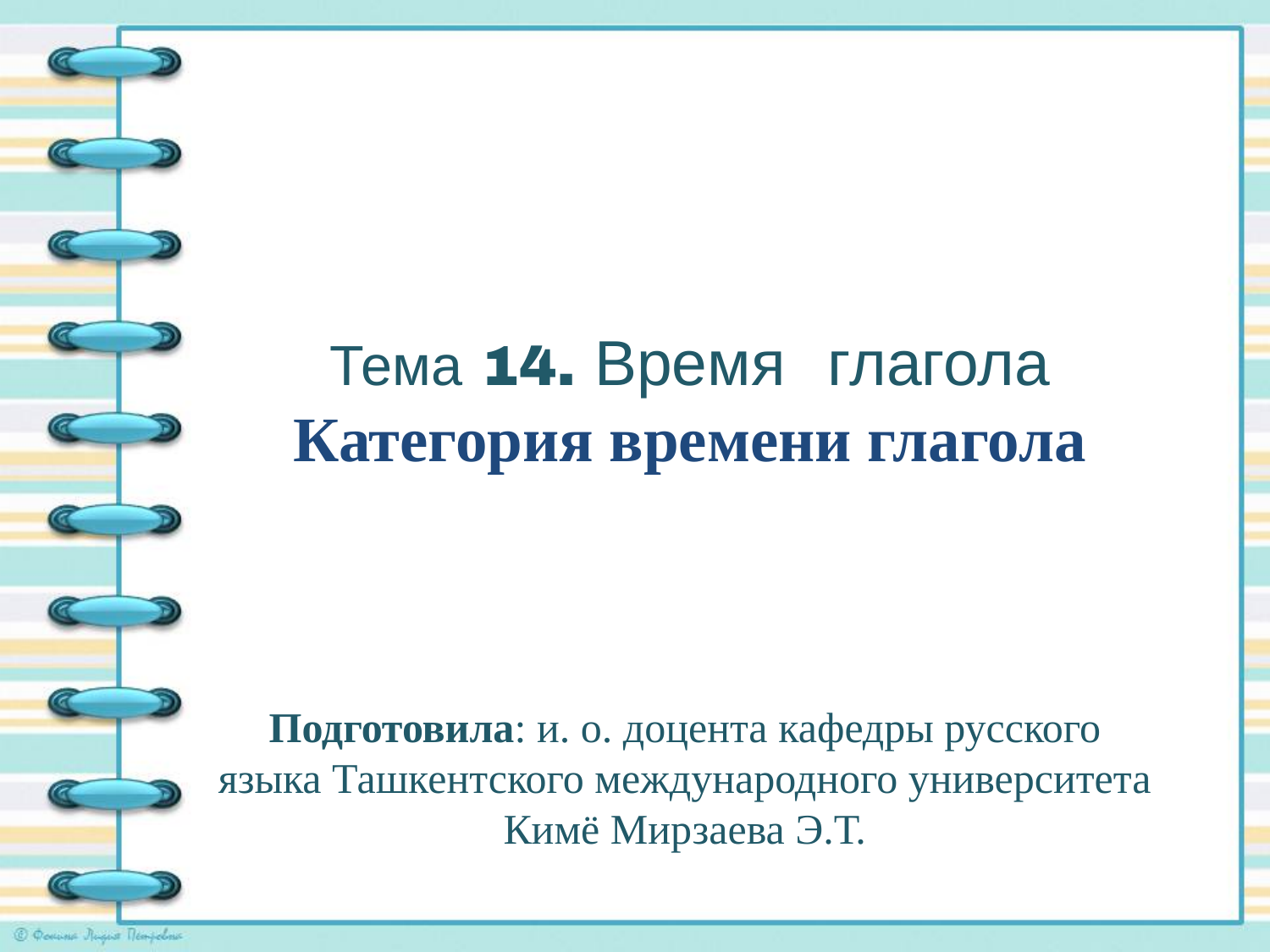

# Тема 14. Время  глагола Категория времени глагола

Подготовила: и. о. доцента кафедры русского языка Ташкентского международного университета Кимё Мирзаева Э.Т.